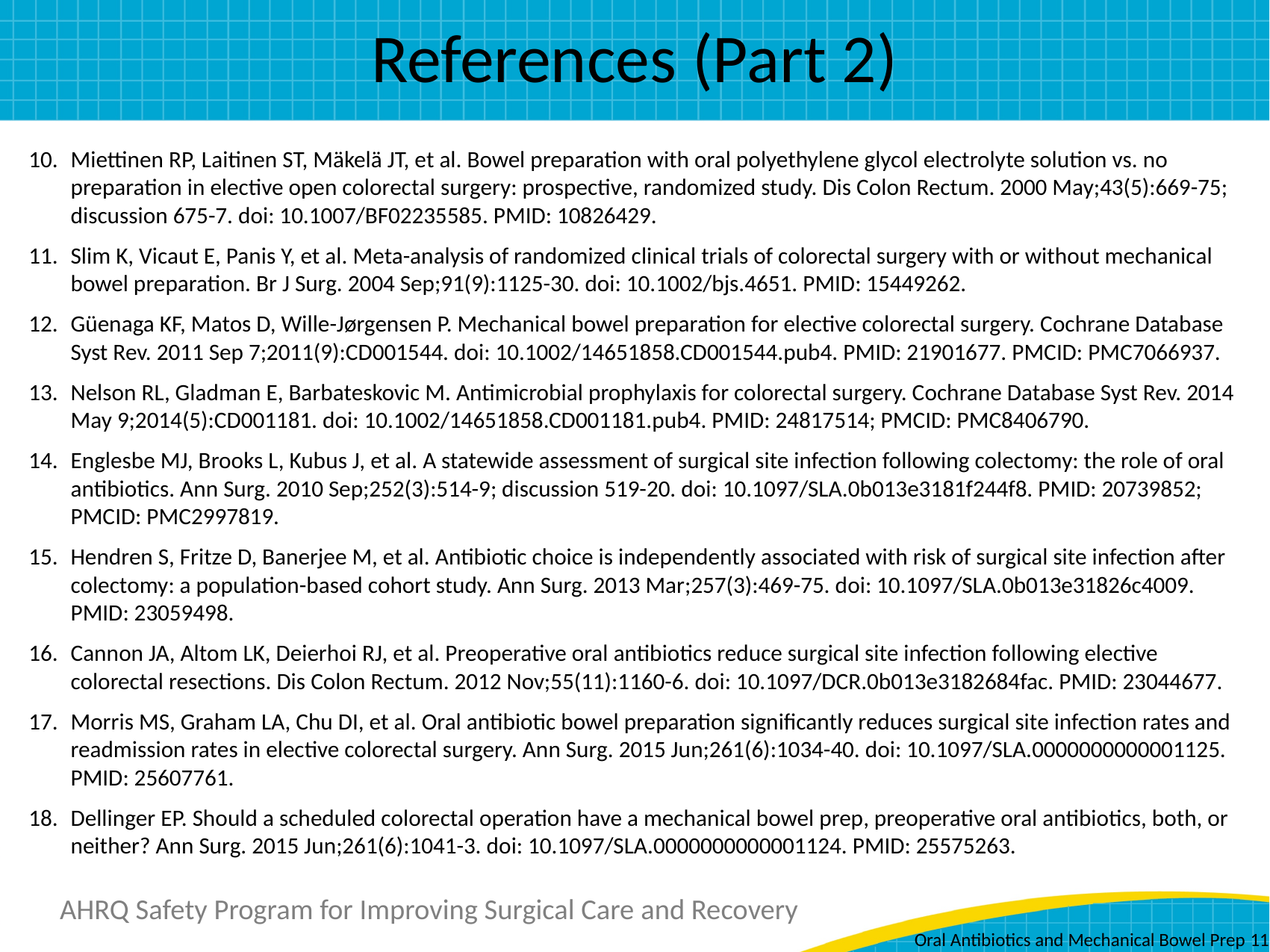

# References (Part 2)
Miettinen RP, Laitinen ST, Mäkelä JT, et al. Bowel preparation with oral polyethylene glycol electrolyte solution vs. no preparation in elective open colorectal surgery: prospective, randomized study. Dis Colon Rectum. 2000 May;43(5):669-75; discussion 675-7. doi: 10.1007/BF02235585. PMID: 10826429.
Slim K, Vicaut E, Panis Y, et al. Meta-analysis of randomized clinical trials of colorectal surgery with or without mechanical bowel preparation. Br J Surg. 2004 Sep;91(9):1125-30. doi: 10.1002/bjs.4651. PMID: 15449262.
Güenaga KF, Matos D, Wille-Jørgensen P. Mechanical bowel preparation for elective colorectal surgery. Cochrane Database Syst Rev. 2011 Sep 7;2011(9):CD001544. doi: 10.1002/14651858.CD001544.pub4. PMID: 21901677. PMCID: PMC7066937.
Nelson RL, Gladman E, Barbateskovic M. Antimicrobial prophylaxis for colorectal surgery. Cochrane Database Syst Rev. 2014 May 9;2014(5):CD001181. doi: 10.1002/14651858.CD001181.pub4. PMID: 24817514; PMCID: PMC8406790.
Englesbe MJ, Brooks L, Kubus J, et al. A statewide assessment of surgical site infection following colectomy: the role of oral antibiotics. Ann Surg. 2010 Sep;252(3):514-9; discussion 519-20. doi: 10.1097/SLA.0b013e3181f244f8. PMID: 20739852; PMCID: PMC2997819.
Hendren S, Fritze D, Banerjee M, et al. Antibiotic choice is independently associated with risk of surgical site infection after colectomy: a population-based cohort study. Ann Surg. 2013 Mar;257(3):469-75. doi: 10.1097/SLA.0b013e31826c4009. PMID: 23059498.
Cannon JA, Altom LK, Deierhoi RJ, et al. Preoperative oral antibiotics reduce surgical site infection following elective colorectal resections. Dis Colon Rectum. 2012 Nov;55(11):1160-6. doi: 10.1097/DCR.0b013e3182684fac. PMID: 23044677.
Morris MS, Graham LA, Chu DI, et al. Oral antibiotic bowel preparation significantly reduces surgical site infection rates and readmission rates in elective colorectal surgery. Ann Surg. 2015 Jun;261(6):1034-40. doi: 10.1097/SLA.0000000000001125. PMID: 25607761.
Dellinger EP. Should a scheduled colorectal operation have a mechanical bowel prep, preoperative oral antibiotics, both, or neither? Ann Surg. 2015 Jun;261(6):1041-3. doi: 10.1097/SLA.0000000000001124. PMID: 25575263.

Oral Antibiotics and Mechanical Bowel Prep 11